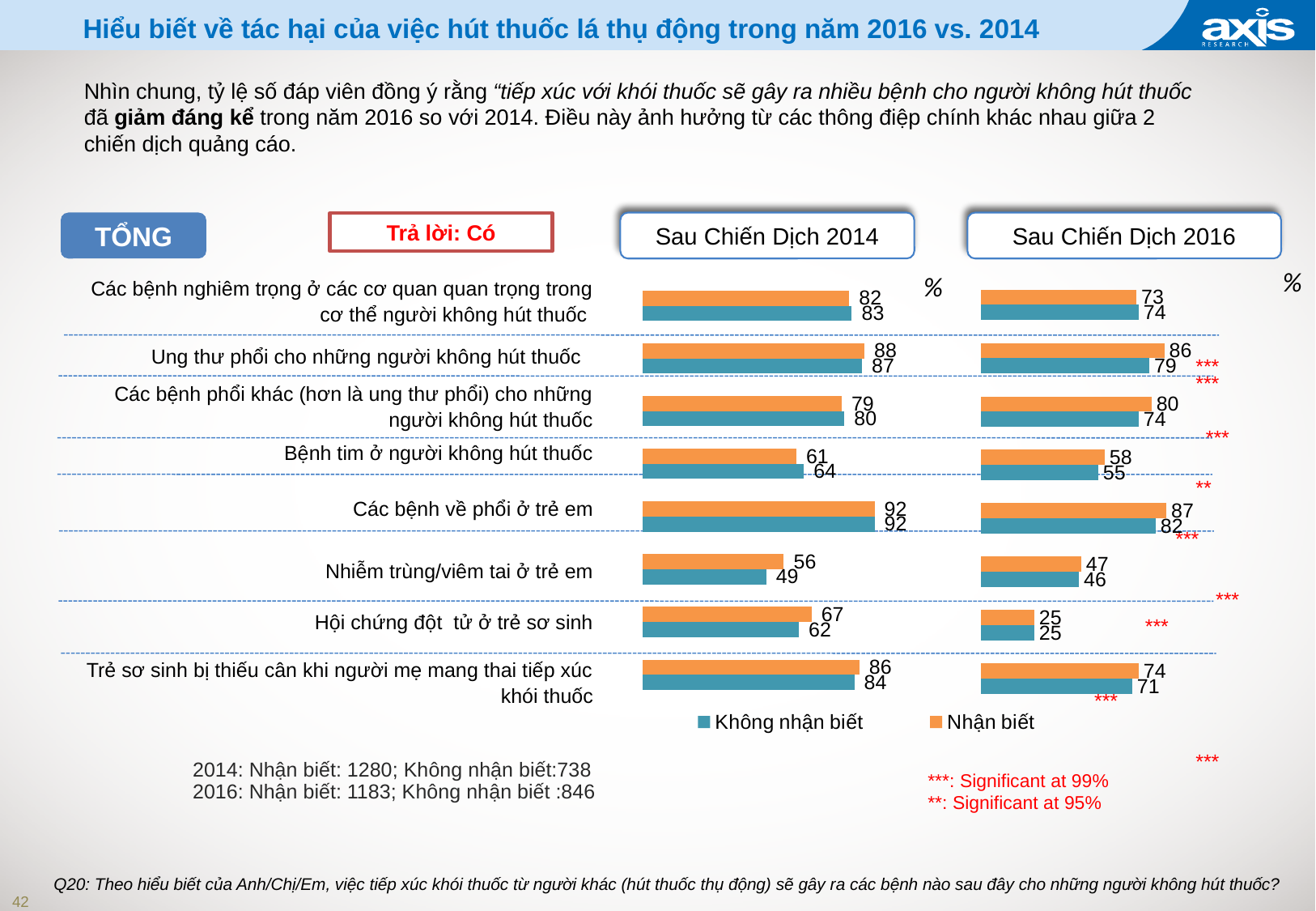

# Hiểu biết về tác hại của việc hút thuốc lá thụ động trong năm 2016 vs. 2014
Nhìn chung, tỷ lệ số đáp viên đồng ý rằng “tiếp xúc với khói thuốc sẽ gây ra nhiều bệnh cho người không hút thuốc đã giảm đáng kể trong năm 2016 so với 2014. Điều này ảnh hưởng từ các thông điệp chính khác nhau giữa 2 chiến dịch quảng cáo.
Sau Chiến Dịch 2016
TỔNG
Sau Chiến Dịch 2014
Trả lời: Có

### Chart

| Category | Awareness | Non- awareness |
|---|---|---|
| Serious illness in vital organs of the non-smoker | 73.0 | 74.0 |
| Lung cancer in non-smokers | 86.0 | 79.0 |
| Lung diseases other than cancer in non-smokers | 80.0 | 74.0 |
| Heart disease in non-smokers | 58.0 | 55.0 |
| Lung diseases in children | 87.0 | 82.0 |
| Ear infections in children | 47.0 | 46.0 |
| Sudden-infant-death syndrome | 25.0 | 25.0 |
| Birth of low-weight babies when the pregnant mother has been exposed to cigarette smoke | 74.0 | 71.0 |
%

### Chart

| Category | Nhận biết | Không nhận biết |
|---|---|---|
| Serious illness in vital organs of the non-smoker | 82.0 | 83.0 |
| Lung cancer in non-smokers | 88.0 | 87.0 |
| Lung diseases other than cancer in non-smokers | 79.0 | 80.0 |
| Heart disease in non-smokers | 61.0 | 64.0 |
| Lung diseases in children | 92.0 | 92.0 |
| Ear infections in children | 56.0 | 49.0 |
| Sudden-infant-death syndrome | 67.0 | 62.0 |
| Birth of low-weight babies when the pregnant mother has been exposed to cigarette smoke | 86.0 | 84.0 |
 %
| Các bệnh nghiêm trọng ở các cơ quan quan trọng trong cơ thể người không hút thuốc |
| --- |
| Ung thư phổi cho những người không hút thuốc |
| Các bệnh phổi khác (hơn là ung thư phổi) cho những người không hút thuốc |
| Bệnh tim ở người không hút thuốc |
| Các bệnh về phổi ở trẻ em |
| Nhiễm trùng/viêm tai ở trẻ em |
| Hội chứng đột tử ở trẻ sơ sinh |
| Trẻ sơ sinh bị thiếu cân khi người mẹ mang thai tiếp xúc khói thuốc |
***
***
***
**
***
***
***
***
***
***
2014: Nhận biết: 1280; Không nhận biết:738
2016: Nhận biết: 1183; Không nhận biết :846

***: Significant at 99%
**: Significant at 95%
Q20: Theo hiểu biết của Anh/Chị/Em, việc tiếp xúc khói thuốc từ người khác (hút thuốc thụ động) sẽ gây ra các bệnh nào sau đây cho những người không hút thuốc?
42